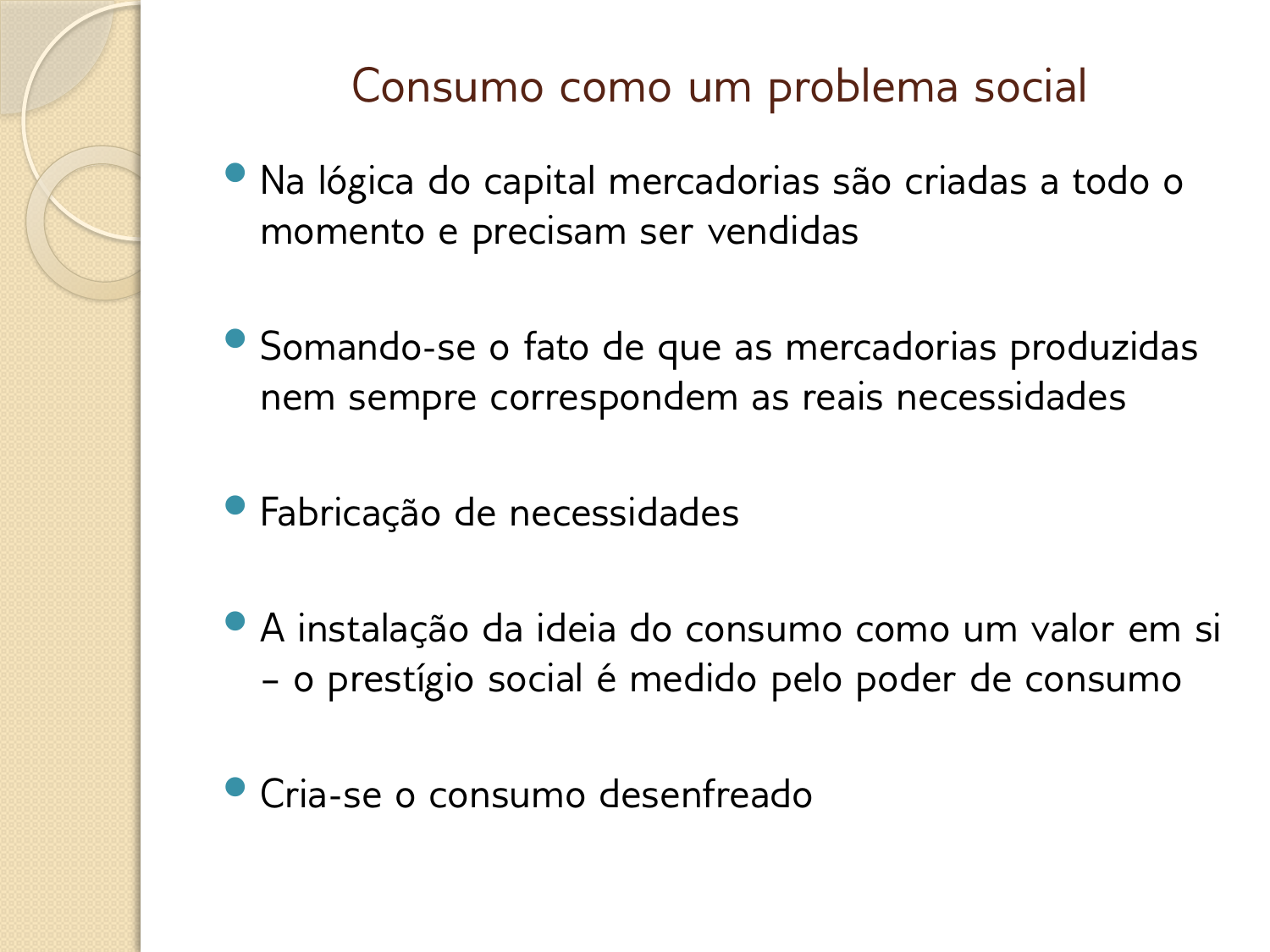

# Consumo como um problema social
Na lógica do capital mercadorias são criadas a todo o momento e precisam ser vendidas

Somando-se o fato de que as mercadorias produzidas nem sempre correspondem as reais necessidades

Fabricação de necessidades

A instalação da ideia do consumo como um valor em si – o prestígio social é medido pelo poder de consumo

Cria-se o consumo desenfreado